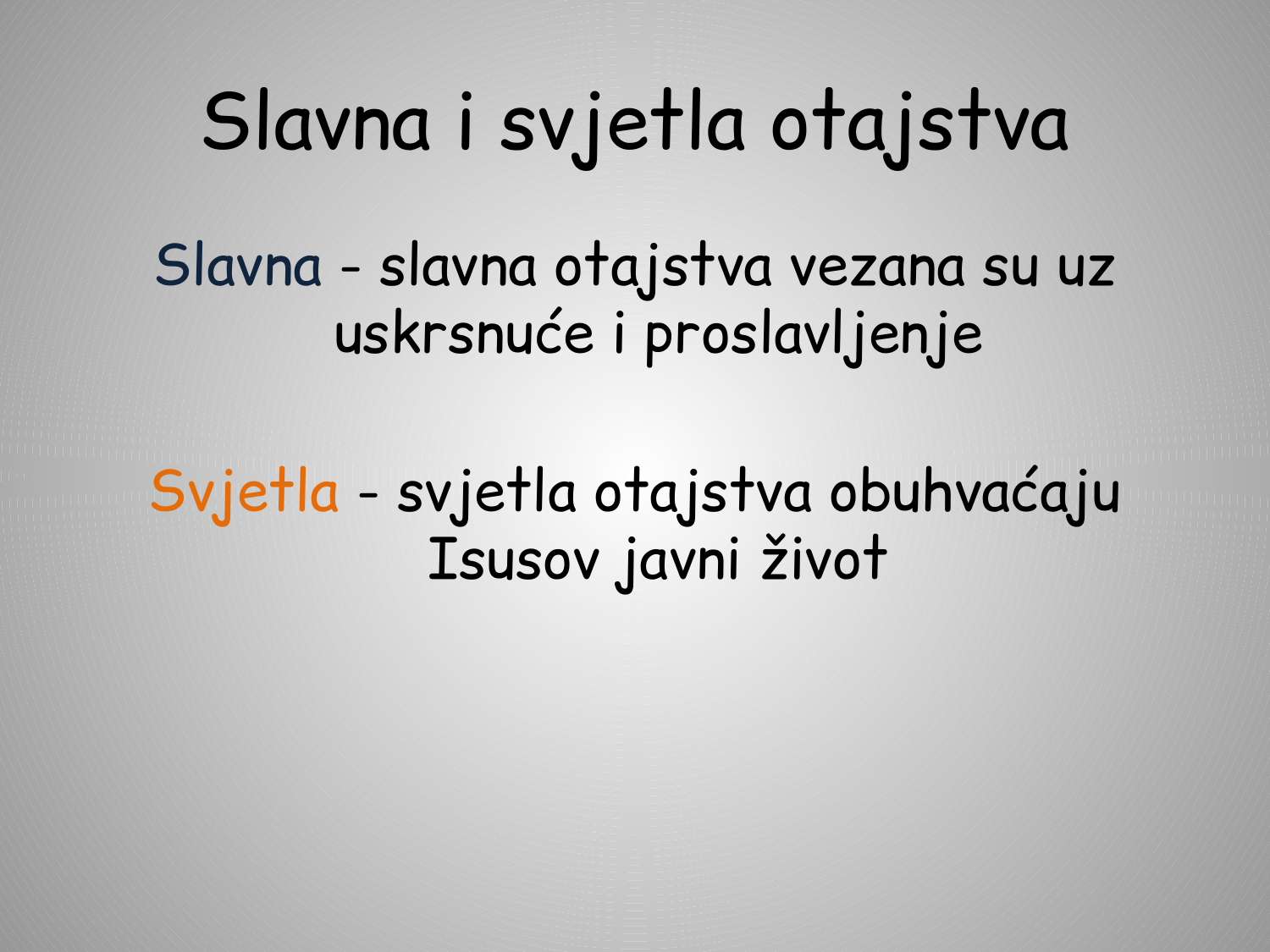

# Slavna i svjetla otajstva
Slavna - slavna otajstva vezana su uz uskrsnuće i proslavljenje

Svjetla - svjetla otajstva obuhvaćaju Isusov javni život